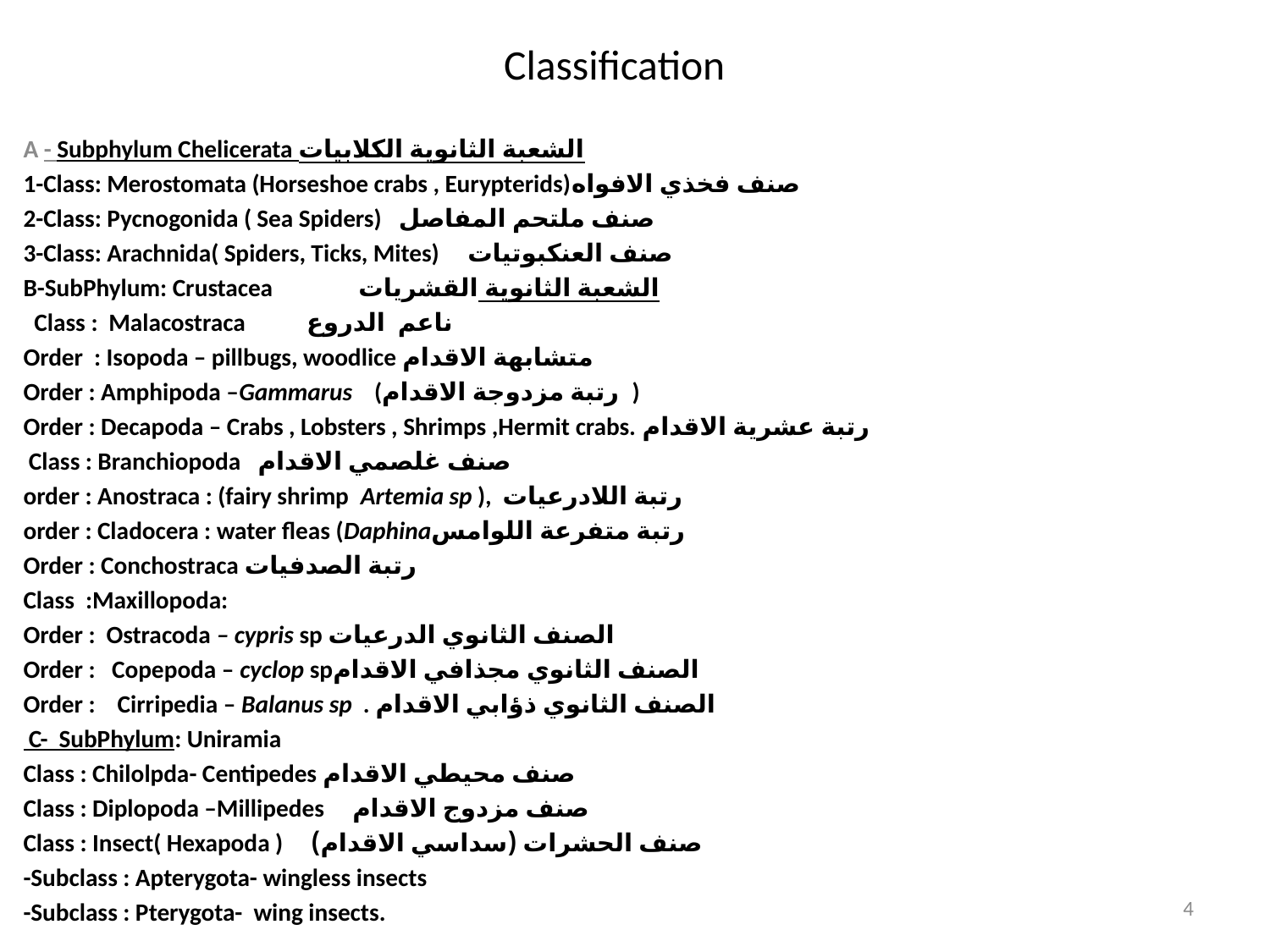

# Classification
A - Subphylum Chelicerata الشعبة الثانوية الكلابيات
1-Class: Merostomata (Horseshoe crabs , Eurypterids)صنف فخذي الافواه
2-Class: Pycnogonida ( Sea Spiders)   صنف ملتحم المفاصل
3-Class: Arachnida( Spiders, Ticks, Mites)     صنف العنكبوتيات
B-SubPhylum: Crustacea               	الشعبة الثانوية القشريات
  Class :  Malacostraca           ناعم  الدروع
Order  : Isopoda – pillbugs, woodlice متشابهة الاقدام
Order : Amphipoda –Gammarus    (رتبة مزدوجة الاقدام  )
Order : Decapoda – Crabs , Lobsters , Shrimps ,Hermit crabs. رتبة عشرية الاقدام
 Class : Branchiopoda   صنف غلصمي الاقدام
order : Anostraca : (fairy shrimp  Artemia sp ),  رتبة اللادرعيات
order : Cladocera : water fleas (Daphinaرتبة متفرعة اللوامس
Order : Conchostraca رتبة الصدفيات
Class  :Maxillopoda:
Order :  Ostracoda – cypris sp الصنف الثانوي الدرعيات
Order :   Copepoda – cyclop spالصنف الثانوي مجذافي الاقدام
Order :    Cirripedia – Balanus sp  . الصنف الثانوي ذؤابي الاقدام
 C-  SubPhylum: Uniramia
Class : Chilolpda- Centipedes صنف محيطي الاقدام
Class : Diplopoda –Millipedes     صنف مزدوج الاقدام
Class : Insect( Hexapoda )     صنف الحشرات (سداسي الاقدام)
-Subclass : Apterygota- wingless insects
-Subclass : Pterygota-  wing insects.

4